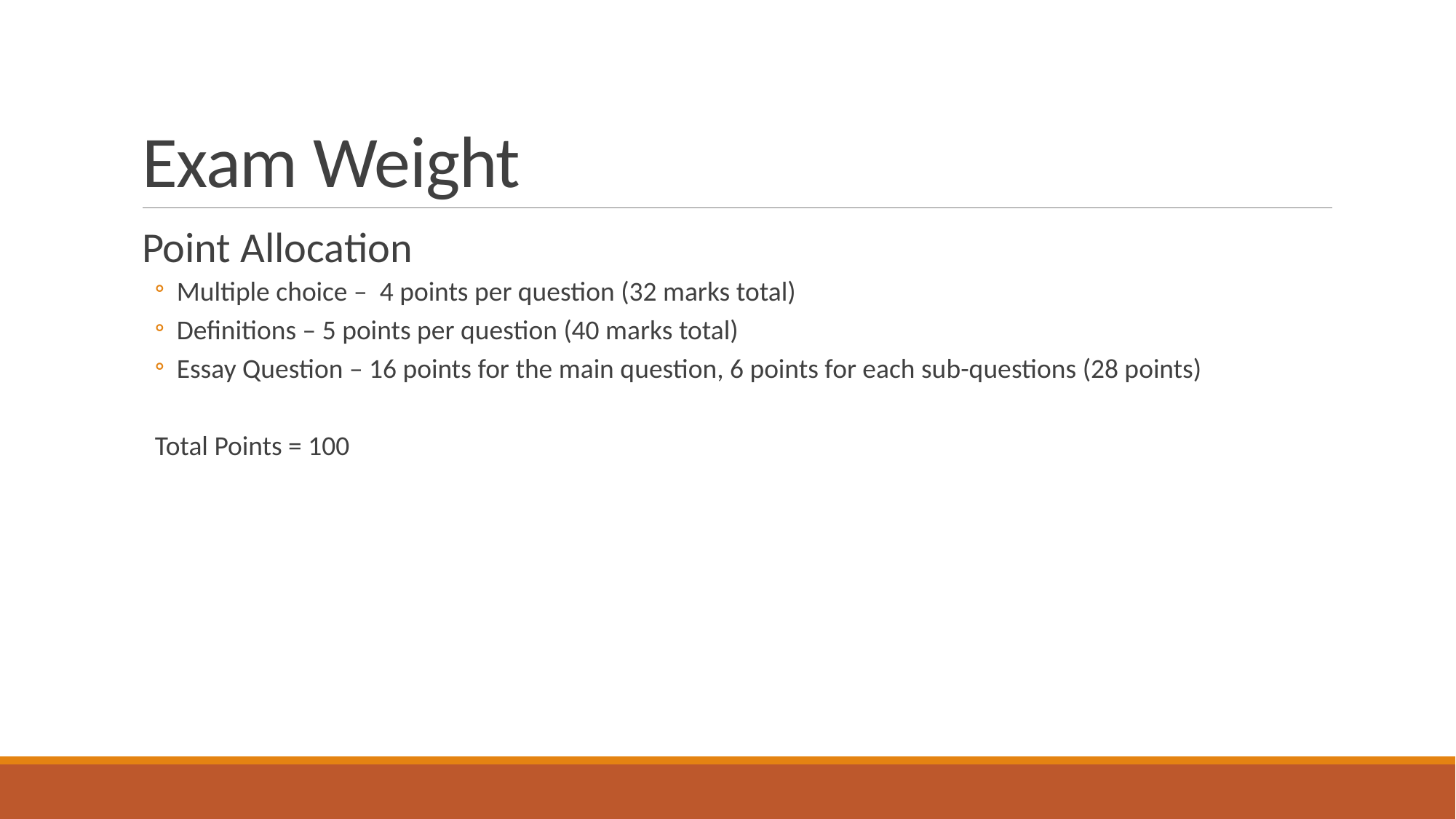

# Exam Weight
Point Allocation
Multiple choice –  4 points per question (32 marks total)
Definitions – 5 points per question (40 marks total)
Essay Question – 16 points for the main question, 6 points for each sub-questions (28 points)

Total Points = 100